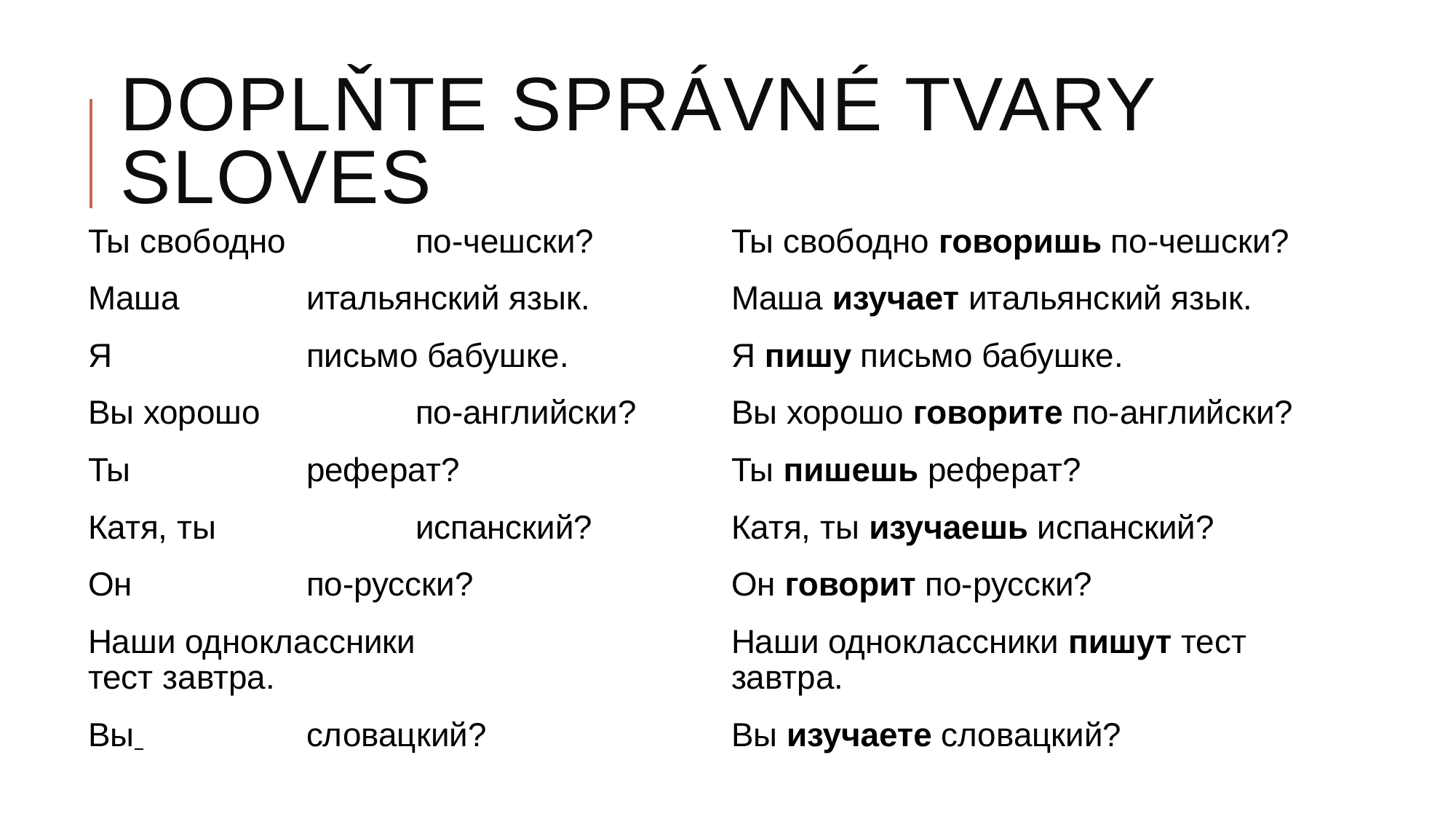

# Doplňte správné tvary sloves
Ты свободно		по-чешски?
Маша		итальянский язык.
Я 		письмо бабушке.
Вы хорошо 		по-английски?
Ты 		реферат?
Катя, ты 		испанский?
Он 		по-русски?
Наши одноклассники		тест завтра.
Вы 		словацкий?

Ты свободно говоришь по-чешски?
Маша изучает итальянский язык.
Я пишу письмо бабушке.
Вы хорошо говорите по-английски?
Ты пишешь реферат?
Катя, ты изучаешь испанский?
Он говорит по-русски?
Наши одноклассники пишут тест завтра.
Вы изучаете словацкий?